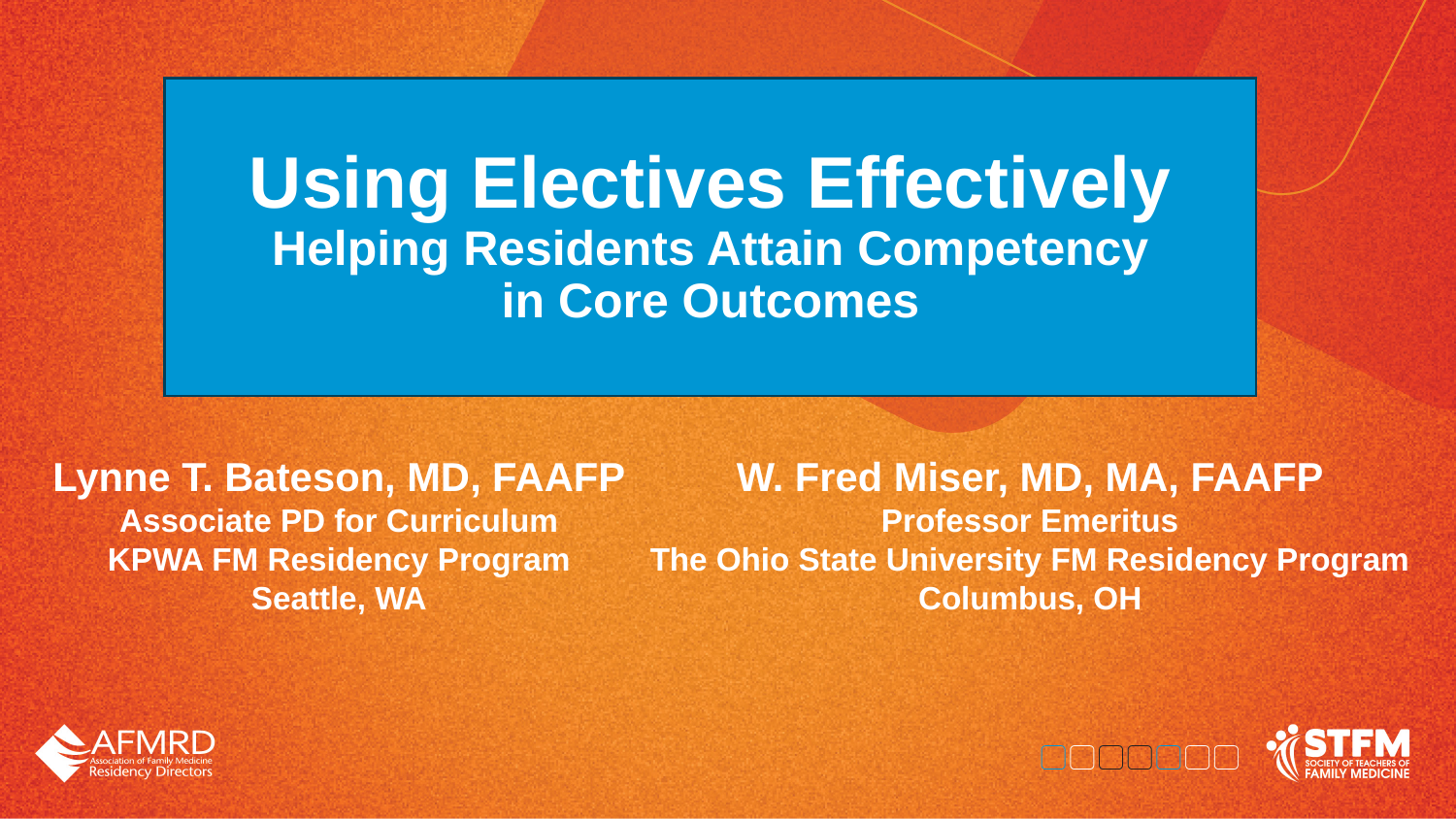

# Using Electives Effectively Helping Residents Attain Competency in Core Outcomes
W. Fred Miser, MD, MA, FAAFP
Professor Emeritus
The Ohio State University FM Residency Program
Columbus, OH
Lynne T. Bateson, MD, FAAFP
Associate PD for Curriculum
KPWA FM Residency Program
Seattle, WA